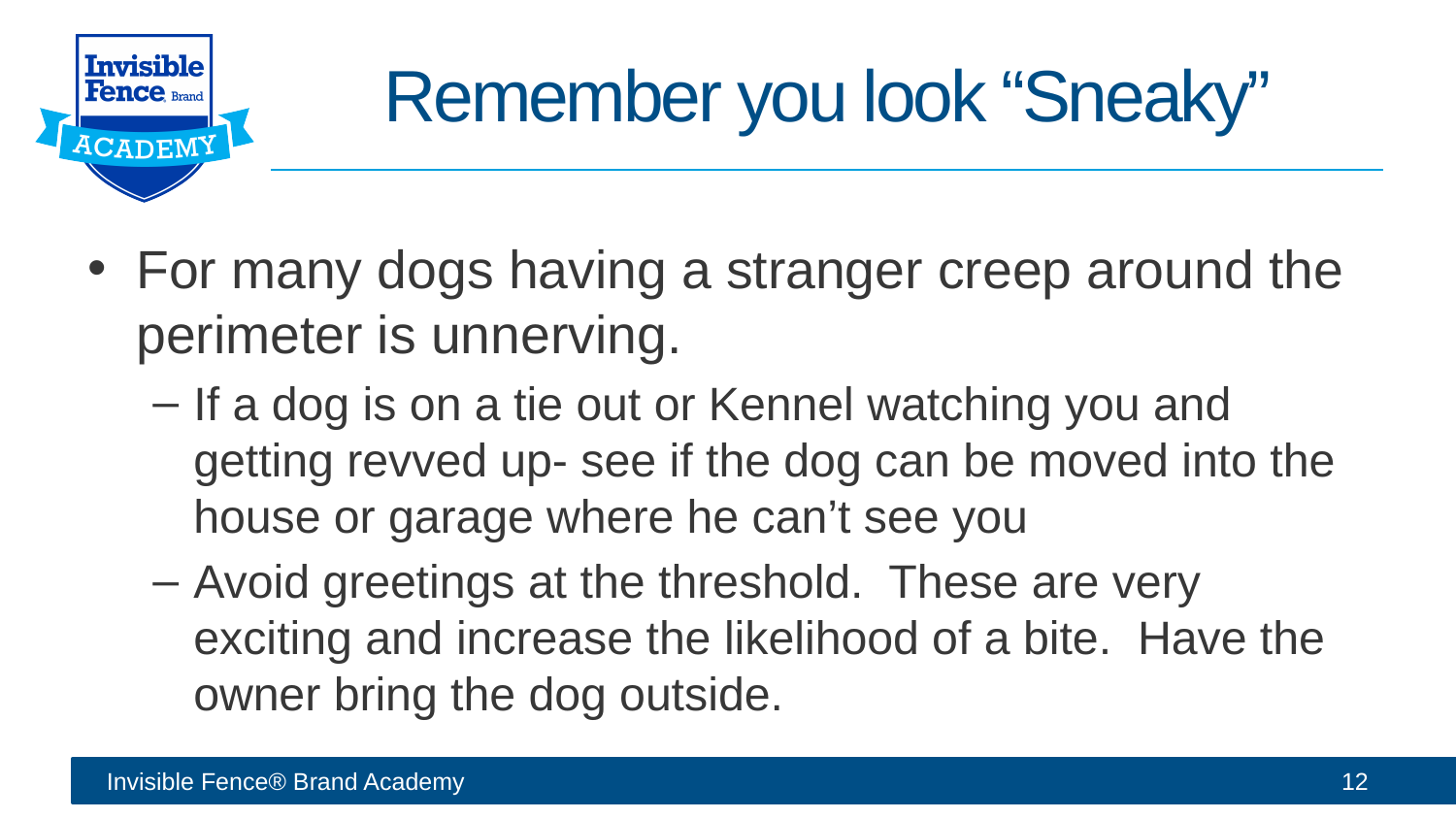

# Remember you look “Sneaky”
For many dogs having a stranger creep around the perimeter is unnerving.
If a dog is on a tie out or Kennel watching you and getting revved up- see if the dog can be moved into the house or garage where he can’t see you
Avoid greetings at the threshold.  These are very exciting and increase the likelihood of a bite.  Have the owner bring the dog outside.

Invisible Fence® Brand Academy
12